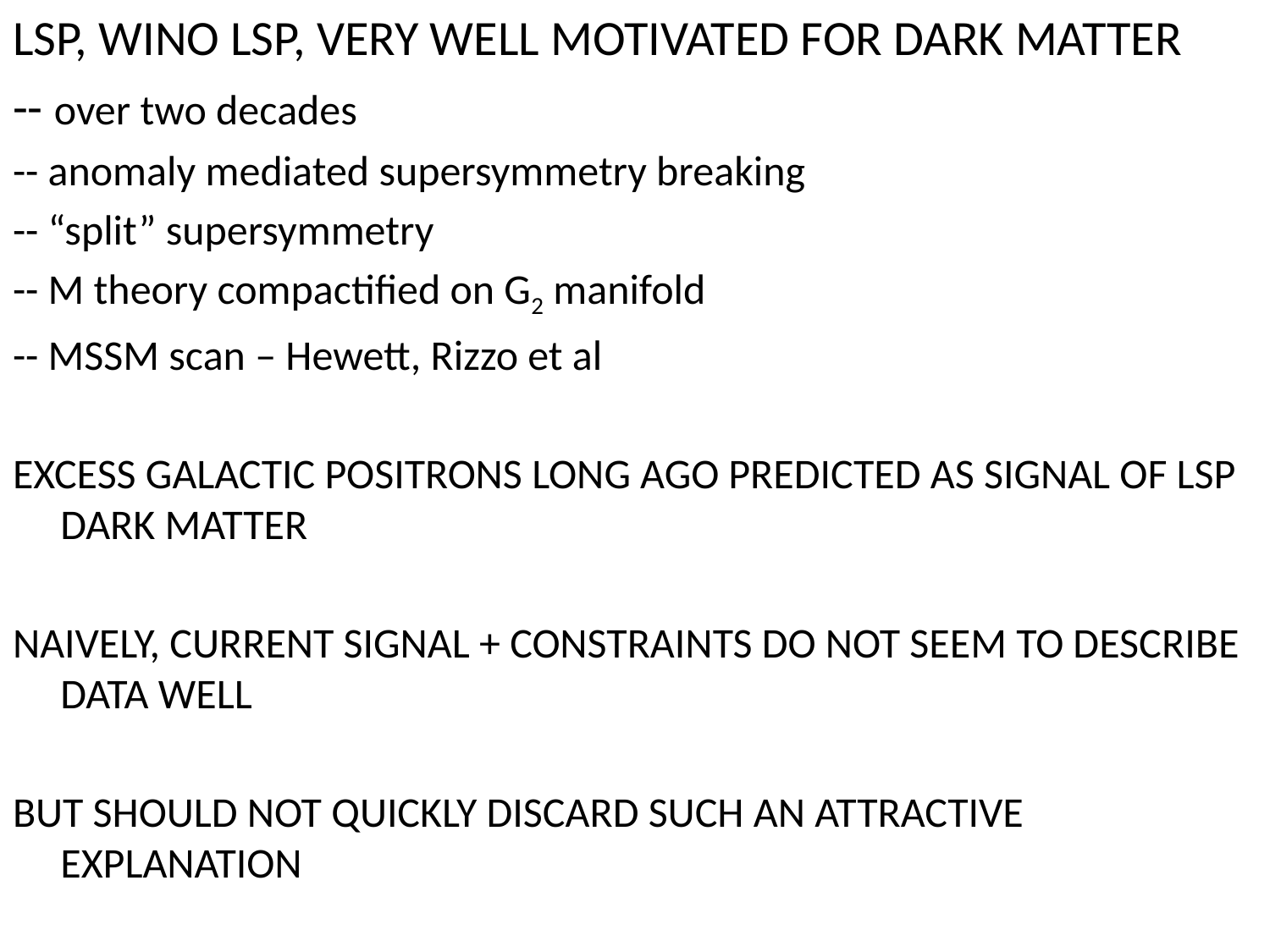

LSP, WINO LSP, VERY WELL MOTIVATED FOR DARK MATTER
-- over two decades
-- anomaly mediated supersymmetry breaking
-- “split” supersymmetry
-- M theory compactified on G2 manifold
-- MSSM scan – Hewett, Rizzo et al

EXCESS GALACTIC POSITRONS LONG AGO PREDICTED AS SIGNAL OF LSP DARK MATTER

NAIVELY, CURRENT SIGNAL + CONSTRAINTS DO NOT SEEM TO DESCRIBE DATA WELL

BUT SHOULD NOT QUICKLY DISCARD SUCH AN ATTRACTIVE EXPLANATION